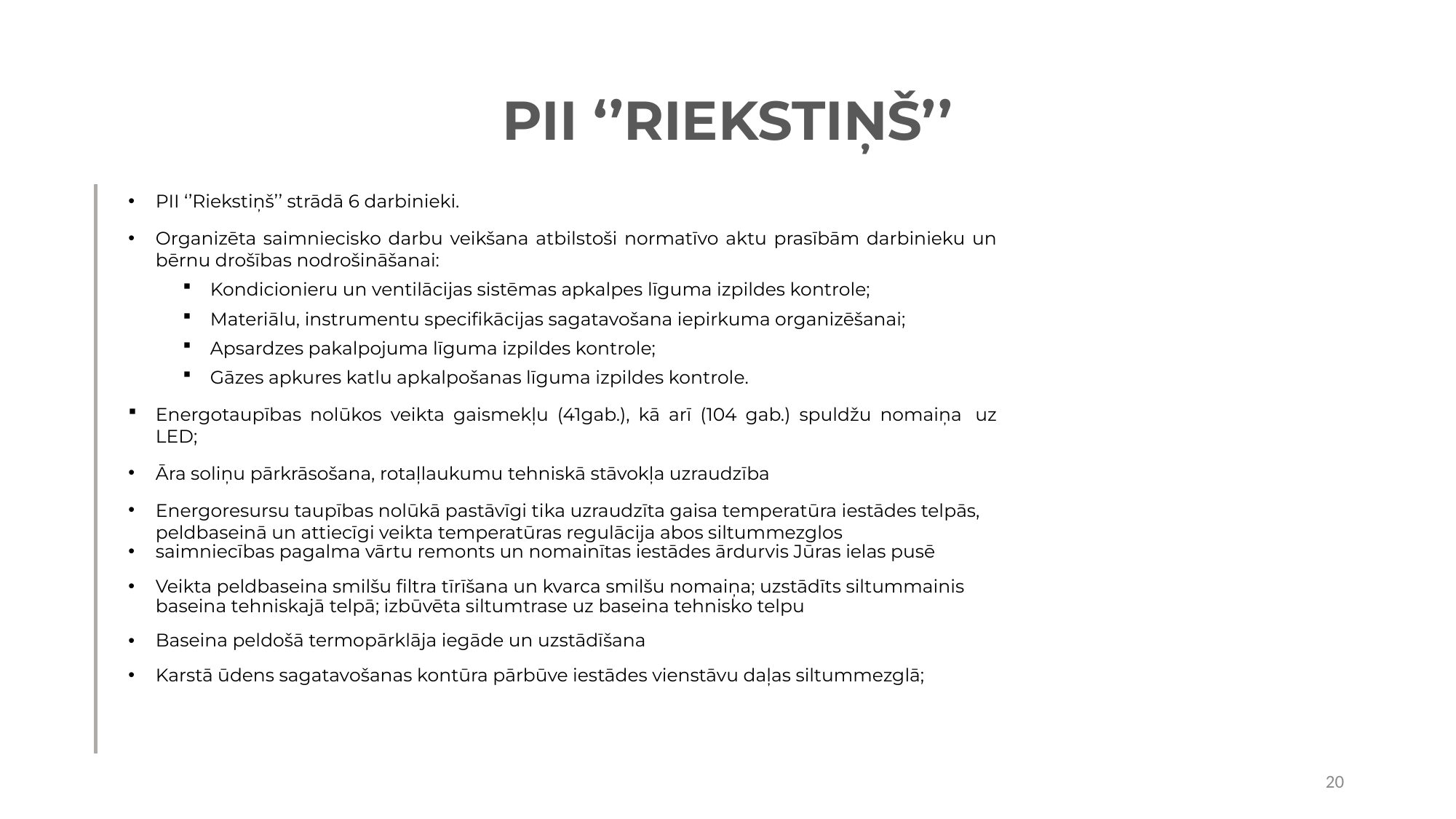

# PII ‘’RIEKSTIŅŠ’’
PII ‘’Riekstiņš’’ strādā 6 darbinieki.
Organizēta saimniecisko darbu veikšana atbilstoši normatīvo aktu prasībām darbinieku un bērnu drošības nodrošināšanai:
Kondicionieru un ventilācijas sistēmas apkalpes līguma izpildes kontrole;
Materiālu, instrumentu specifikācijas sagatavošana iepirkuma organizēšanai;
Apsardzes pakalpojuma līguma izpildes kontrole;
Gāzes apkures katlu apkalpošanas līguma izpildes kontrole.
Energotaupības nolūkos veikta gaismekļu (41gab.), kā arī (104 gab.) spuldžu nomaiņa  uz LED;
Āra soliņu pārkrāsošana, rotaļlaukumu tehniskā stāvokļa uzraudzība
Energoresursu taupības nolūkā pastāvīgi tika uzraudzīta gaisa temperatūra iestādes telpās, peldbaseinā un attiecīgi veikta temperatūras regulācija abos siltummezglos
saimniecības pagalma vārtu remonts un nomainītas iestādes ārdurvis Jūras ielas pusē
Veikta peldbaseina smilšu filtra tīrīšana un kvarca smilšu nomaiņa; uzstādīts siltummainis baseina tehniskajā telpā; izbūvēta siltumtrase uz baseina tehnisko telpu
Baseina peldošā termopārklāja iegāde un uzstādīšana
Karstā ūdens sagatavošanas kontūra pārbūve iestādes vienstāvu daļas siltummezglā;

20